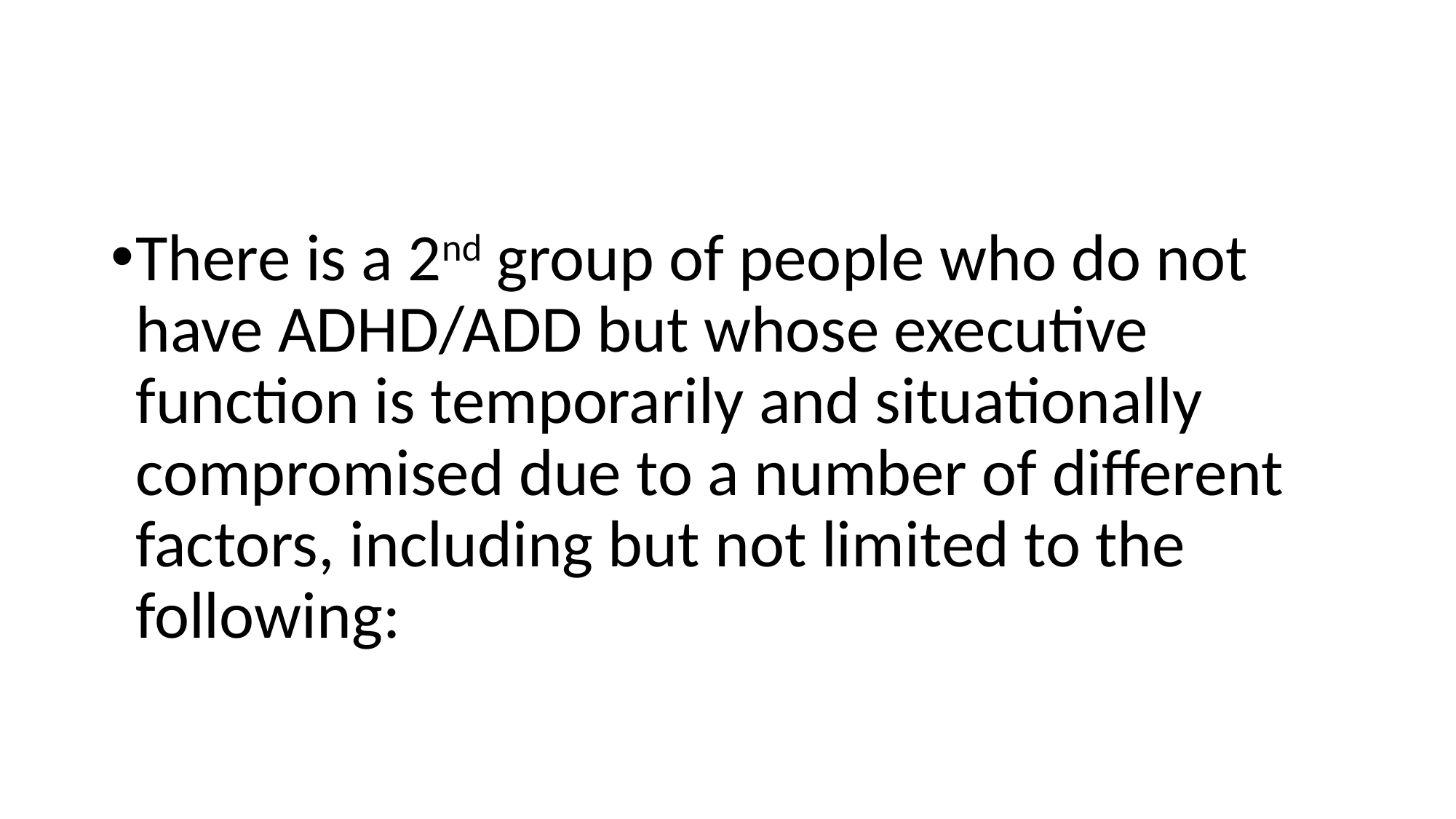

#
There is a 2nd group of people who do not have ADHD/ADD but whose executive function is temporarily and situationally compromised due to a number of different factors, including but not limited to the following: